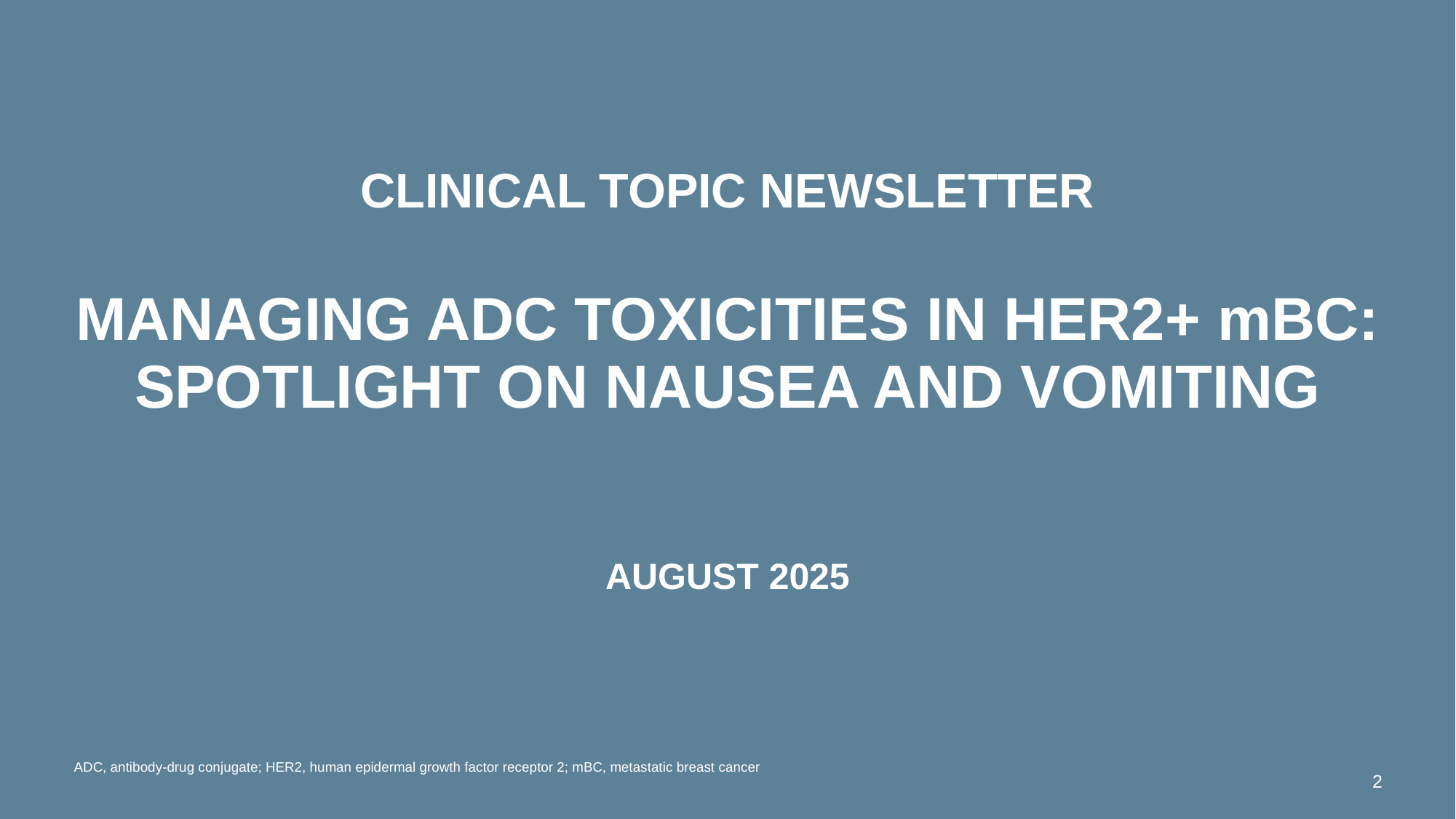

# Clinical topic newsletter Managing ADC Toxicities in HER2+ mBC: Spotlight on Nausea and Vomiting August 2025
ADC, antibody-drug conjugate; HER2, human epidermal growth factor receptor 2; mBC, metastatic breast cancer
2